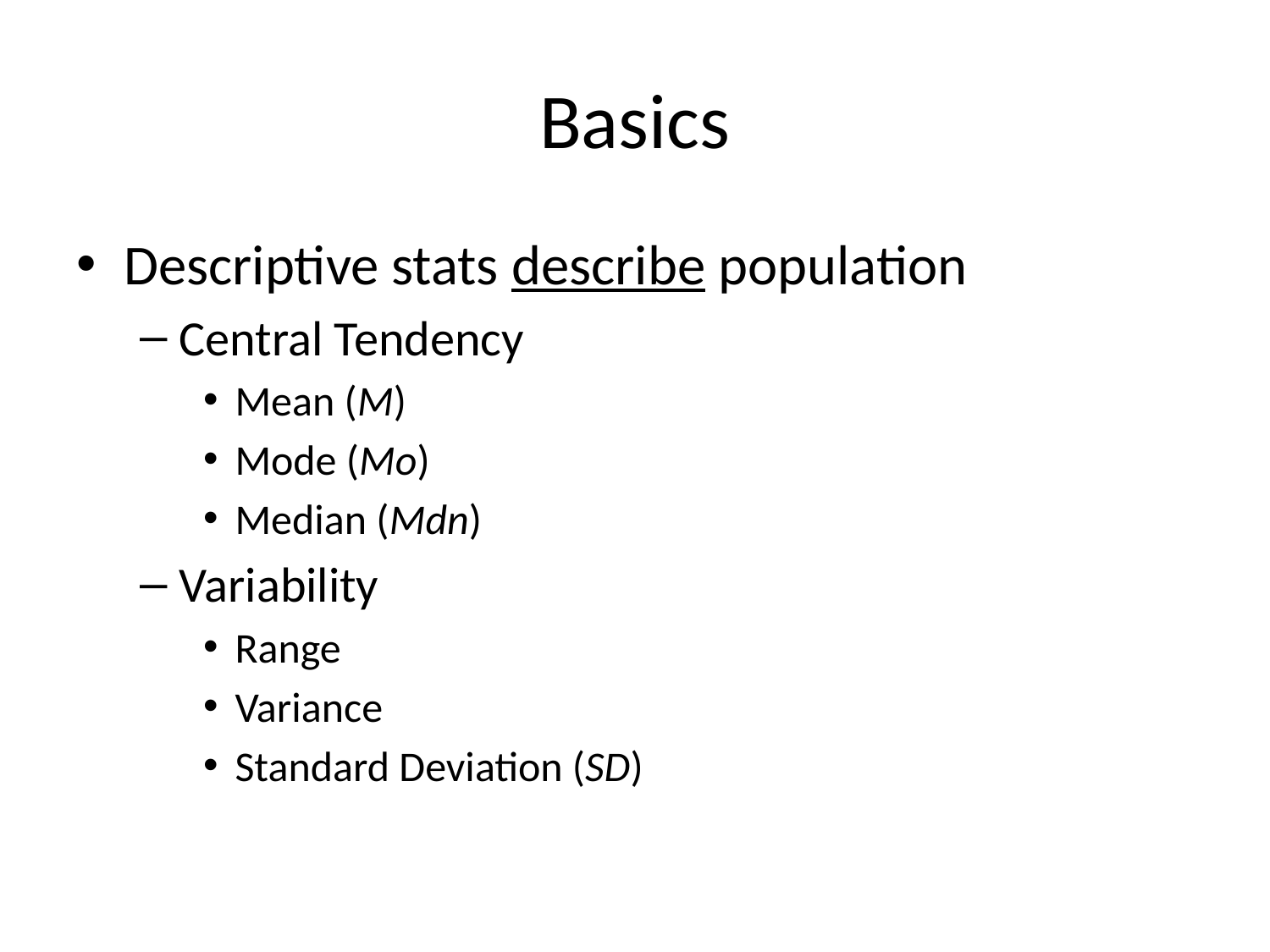

# Basics
Descriptive stats describe population
Central Tendency
Mean (M)
Mode (Mo)
Median (Mdn)
Variability
Range
Variance
Standard Deviation (SD)